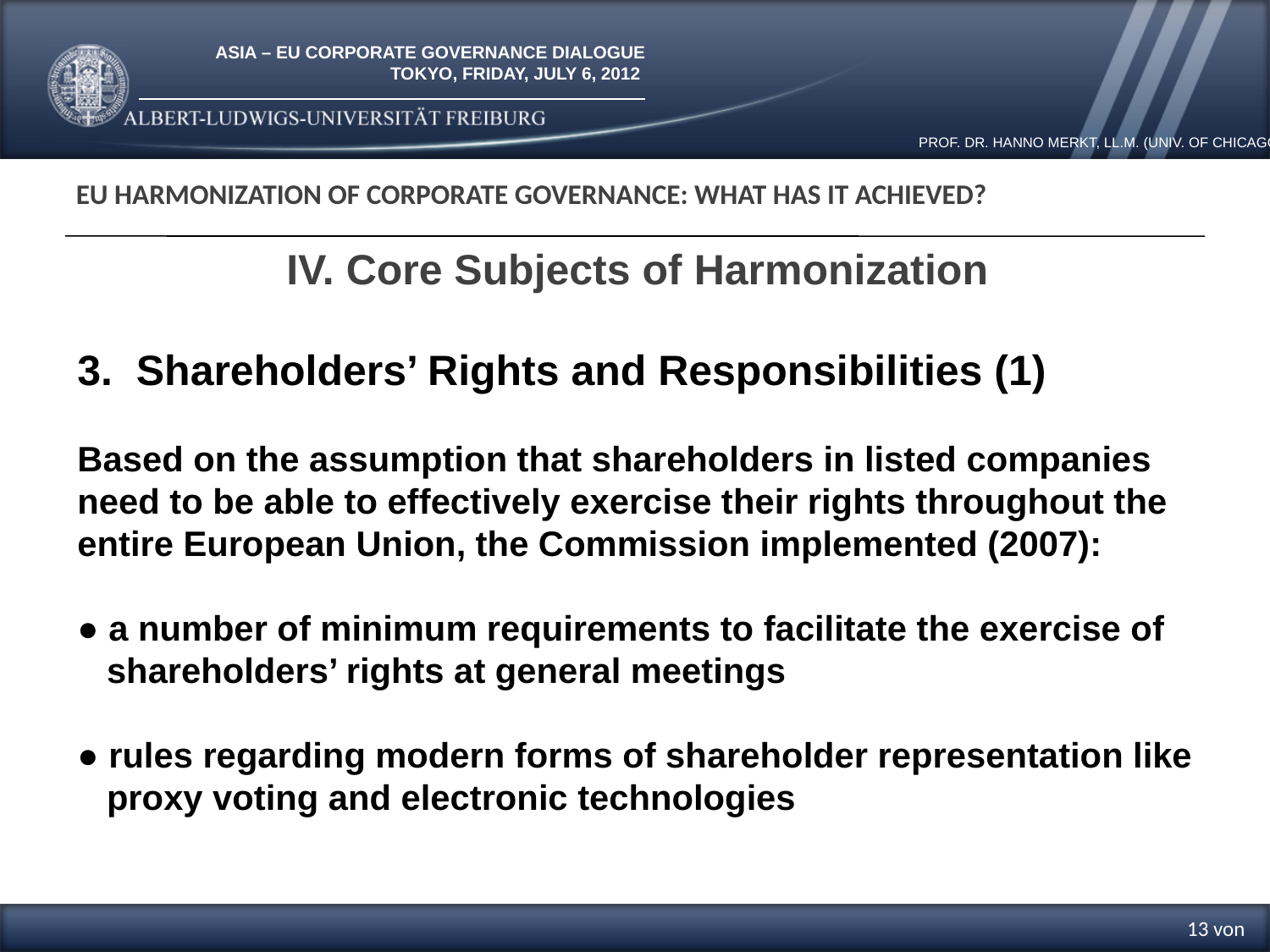

EU Harmonization of Corporate Governance: What has it Achieved?

IV. Core Subjects of Harmonization

3.  Shareholders’ Rights and Responsibilities (1)

Based on the assumption that shareholders in listed companies need to be able to effectively exercise their rights throughout the entire European Union, the Commission implemented (2007):

● a number of minimum requirements to facilitate the exercise of
   shareholders’ rights at general meetings

● rules regarding modern forms of shareholder representation like
   proxy voting and electronic technologies
13 von